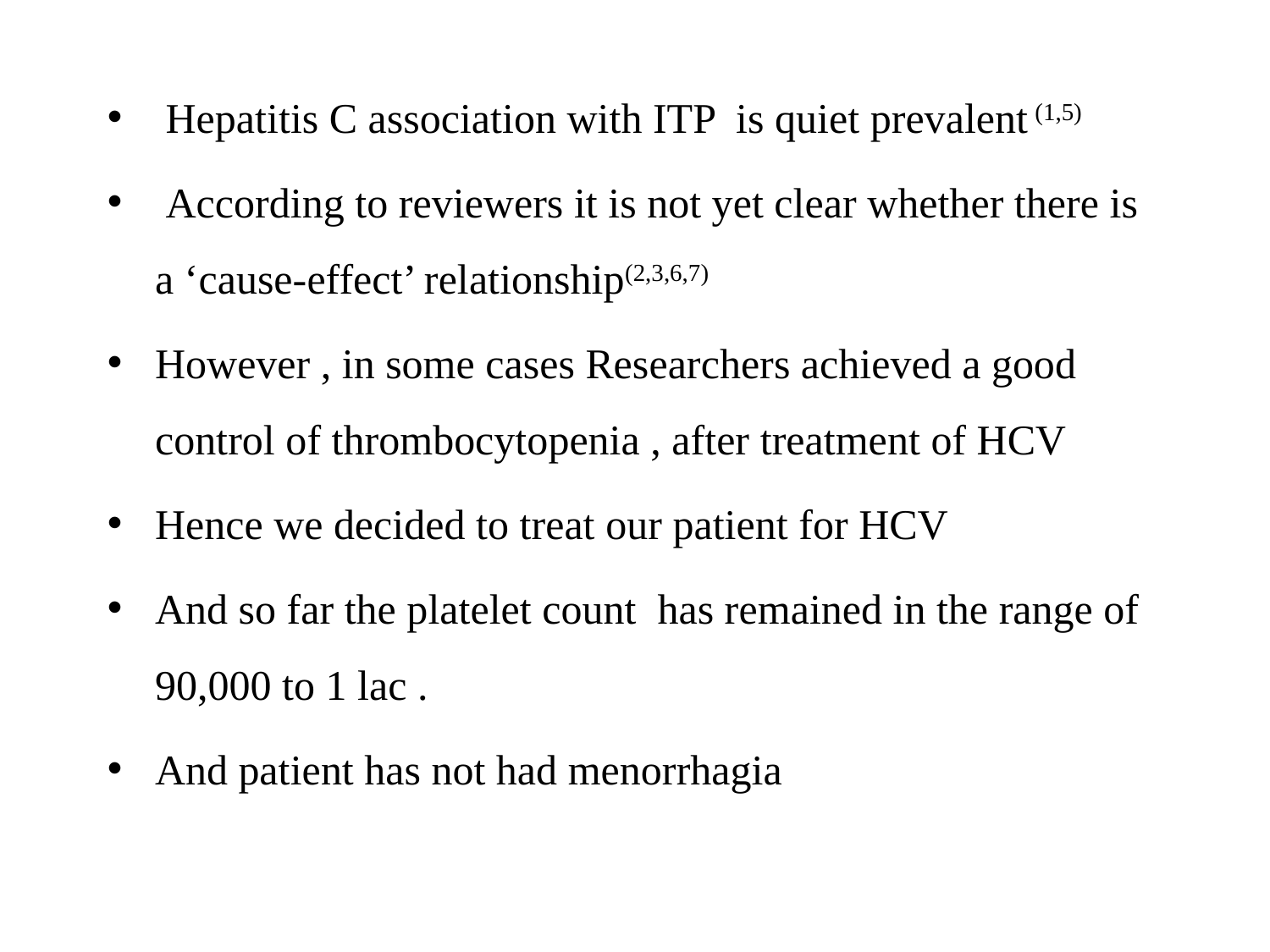

Hepatitis C association with ITP  is quiet prevalent (1,5)
 According to reviewers it is not yet clear whether there is a ‘cause-effect’ relationship(2,3,6,7)
However , in some cases Researchers achieved a good control of thrombocytopenia , after treatment of HCV
Hence we decided to treat our patient for HCV
And so far the platelet count  has remained in the range of 90,000 to 1 lac .
And patient has not had menorrhagia